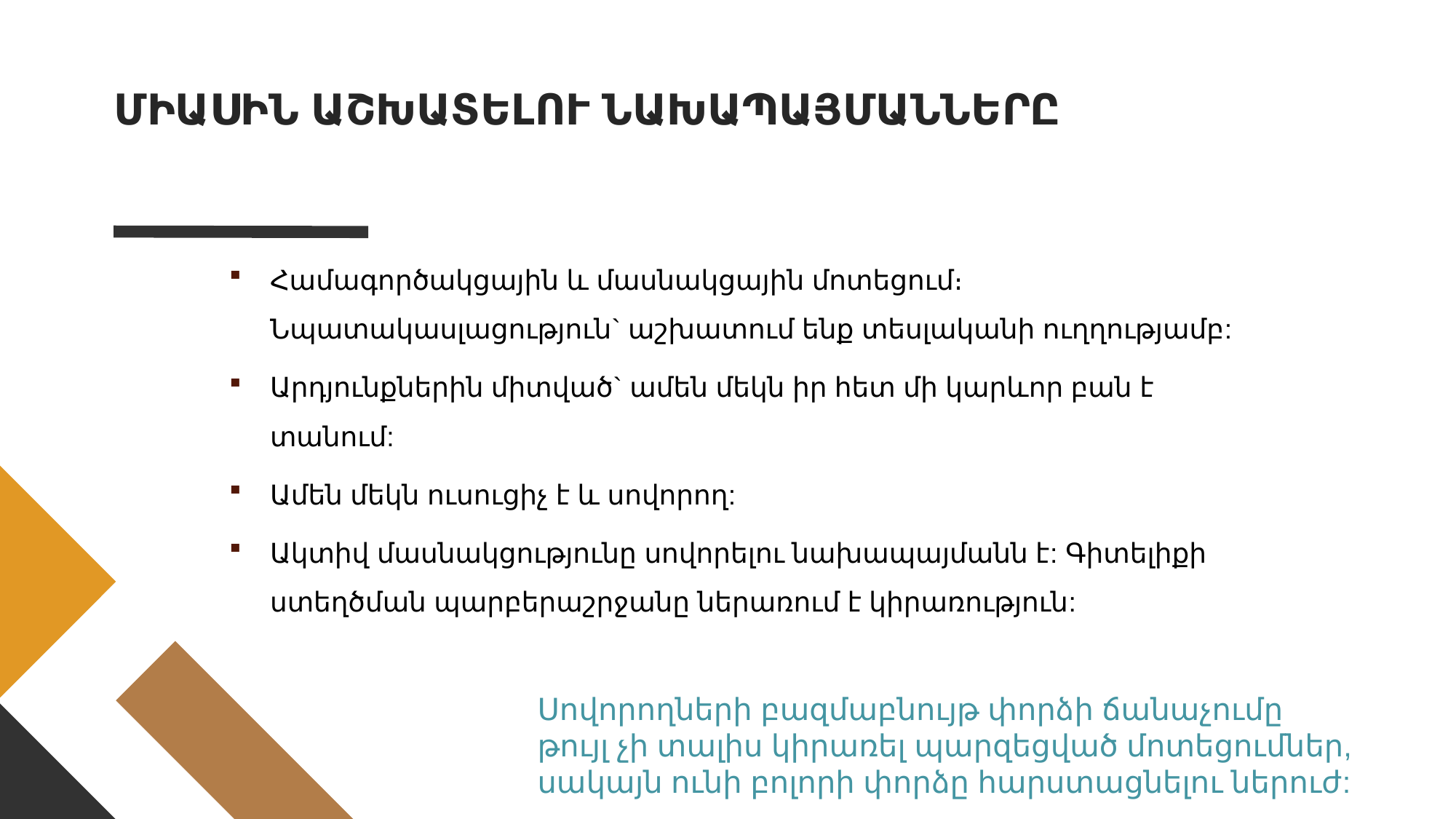

# ՄԻԱՍԻՆ ԱՇԽԱՏԵԼՈՒ ՆԱԽԱՊԱՅՄԱՆՆԵՐԸ
Համագործակցային և մասնակցային մոտեցում։ Նպատակասլացություն` աշխատում ենք տեսլականի ուղղությամբ:
Արդյունքներին միտված` ամեն մեկն իր հետ մի կարևոր բան է տանում:
Ամեն մեկն ուսուցիչ է և սովորող:
Ակտիվ մասնակցությունը սովորելու նախապայմանն է: Գիտելիքի ստեղծման պարբերաշրջանը ներառում է կիրառություն:
Սովորողների բազմաբնույթ փորձի ճանաչումը թույլ չի տալիս կիրառել պարզեցված մոտեցումներ, սակայն ունի բոլորի փորձը հարստացնելու ներուժ: